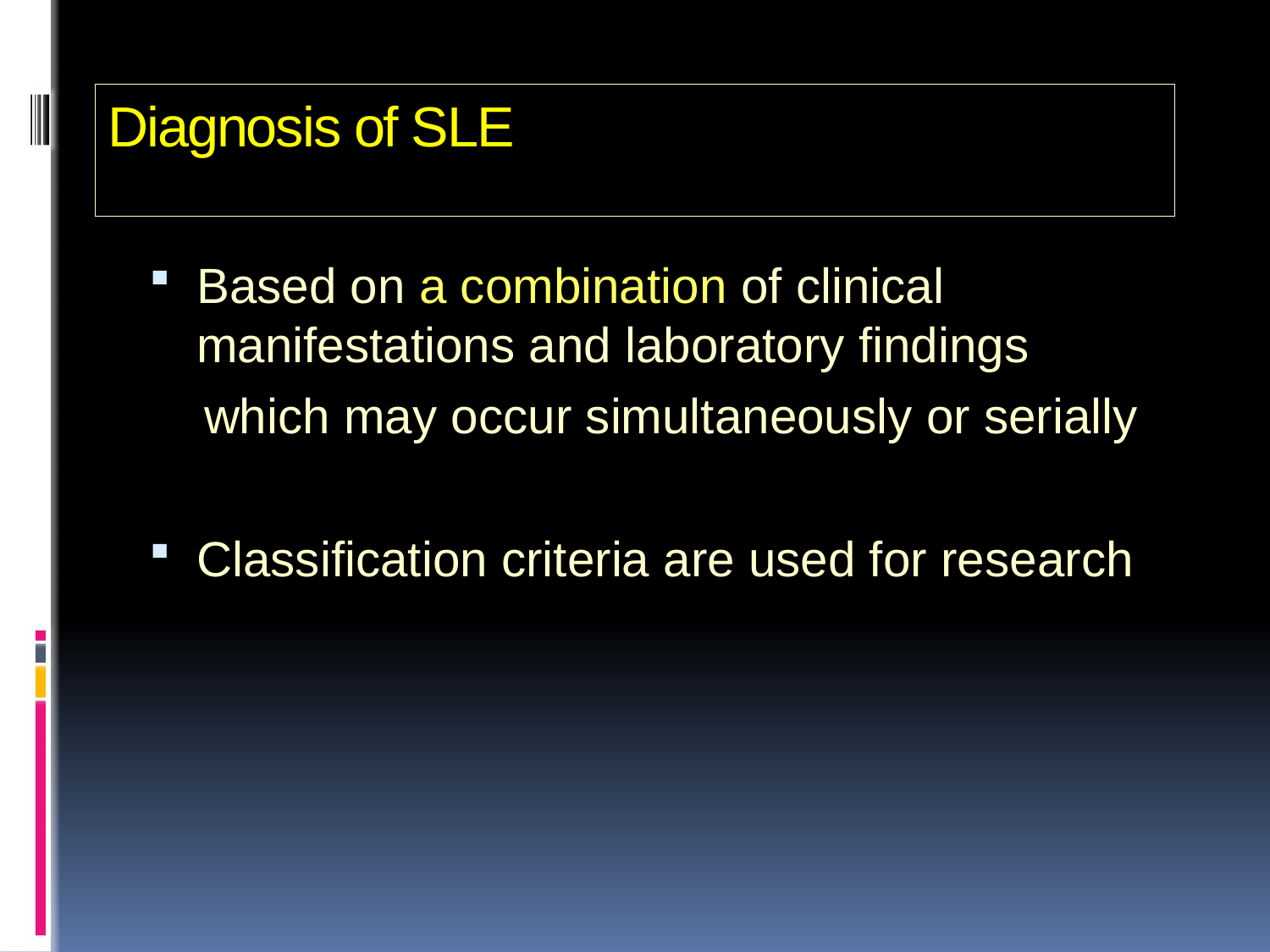

# Diagnosis of SLE
Based on a combination of clinical manifestations and laboratory findings
    which may occur simultaneously or serially

Classification criteria are used for research